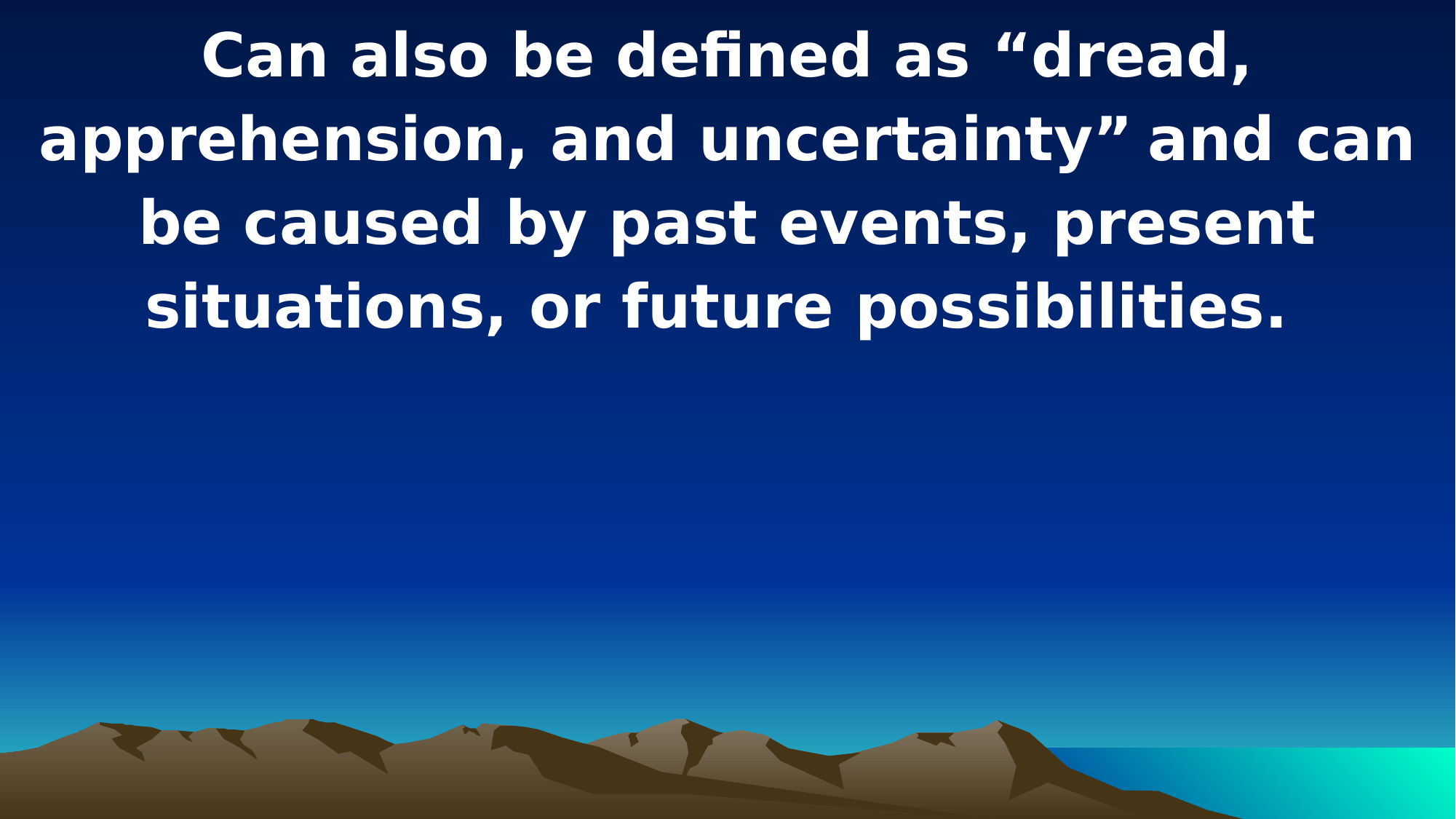

Can also be defined as “dread, apprehension, and uncertainty” and can be caused by past events, present situations, or future possibilities.